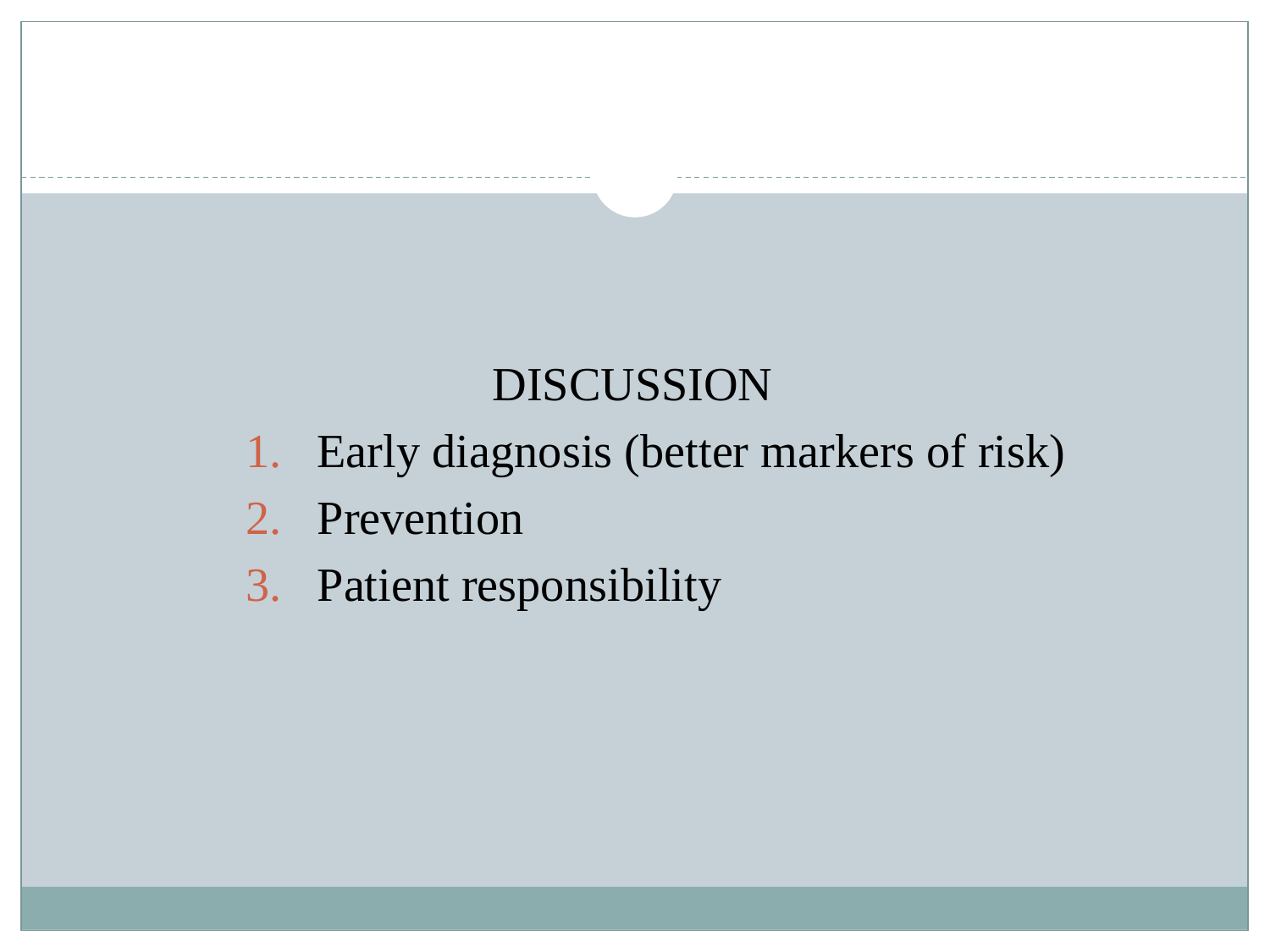

#
DISCUSSION
Early diagnosis (better markers of risk)
Prevention
Patient responsibility